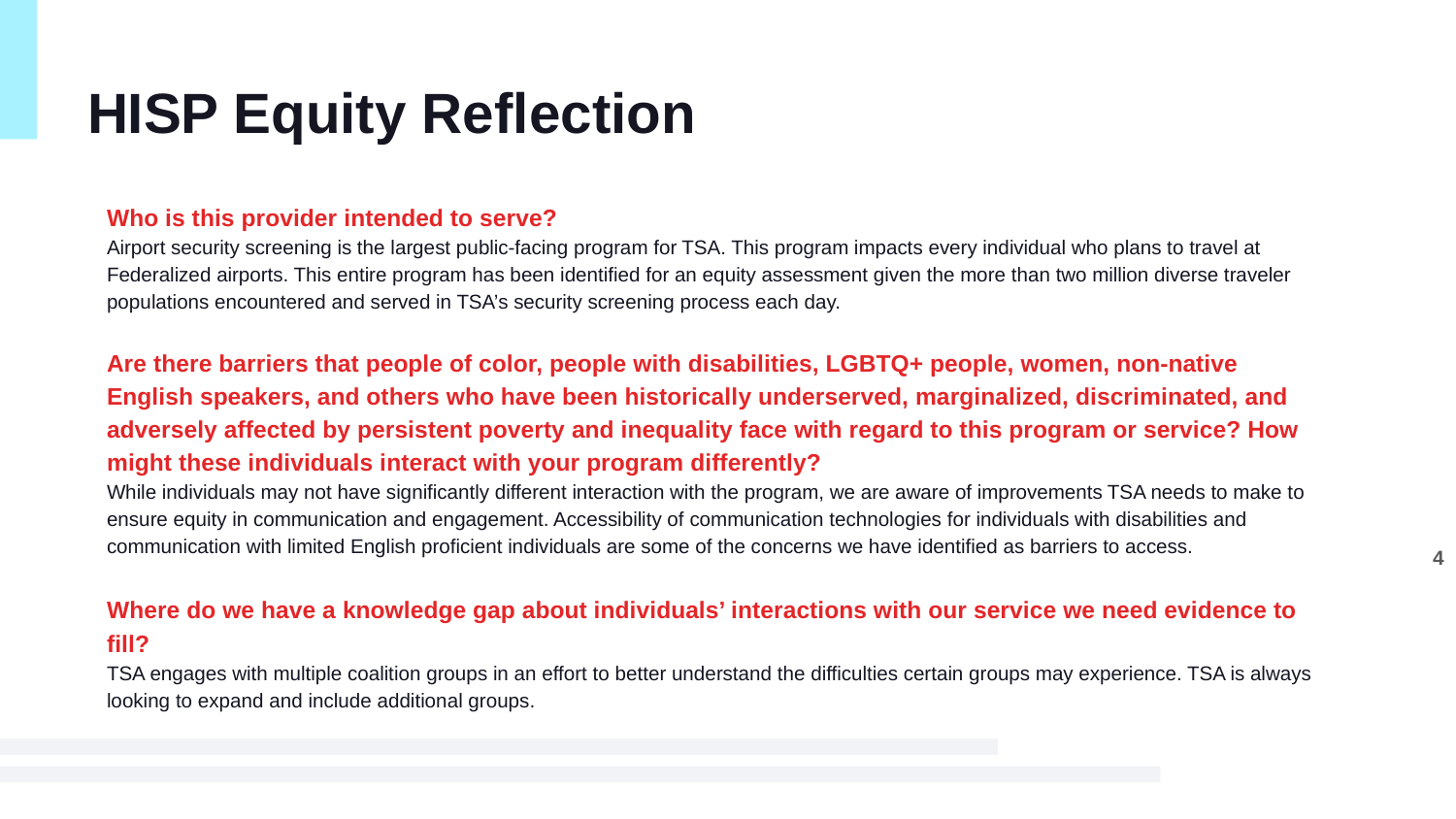

# HISP Equity Reflection
Who is this provider intended to serve?
Airport security screening is the largest public-facing program for TSA. This program impacts every individual who plans to travel at Federalized airports. This entire program has been identified for an equity assessment given the more than two million diverse traveler populations encountered and served in TSA’s security screening process each day.

Are there barriers that people of color, people with disabilities, LGBTQ+ people, women, non-native English speakers, and others who have been historically underserved, marginalized, discriminated, and adversely affected by persistent poverty and inequality face with regard to this program or service? How might these individuals interact with your program differently?
While individuals may not have significantly different interaction with the program, we are aware of improvements TSA needs to make to ensure equity in communication and engagement. Accessibility of communication technologies for individuals with disabilities and communication with limited English proficient individuals are some of the concerns we have identified as barriers to access.

Where do we have a knowledge gap about individuals’ interactions with our service we need evidence to fill?
TSA engages with multiple coalition groups in an effort to better understand the difficulties certain groups may experience. TSA is always looking to expand and include additional groups.

4